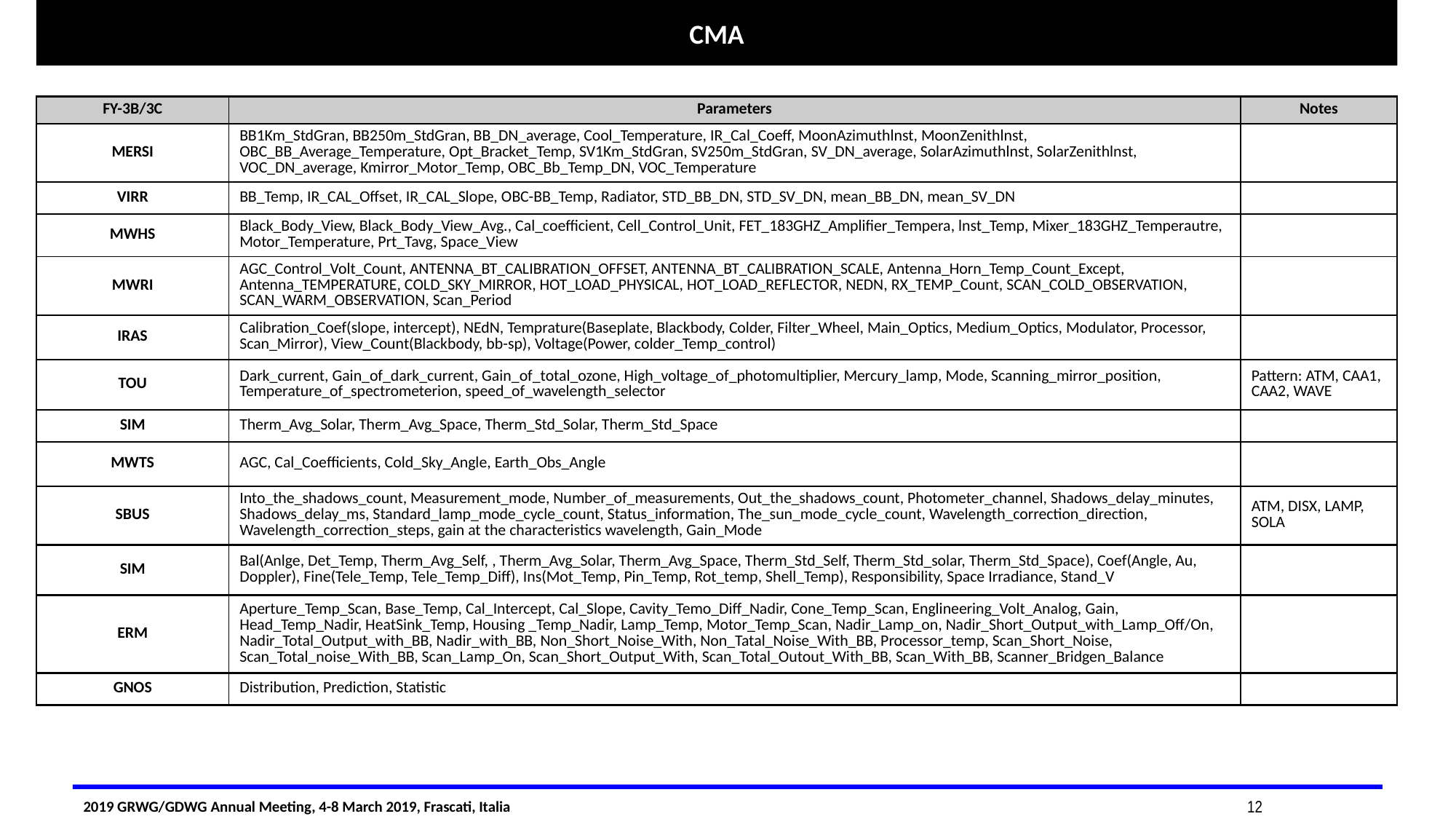

CMA
| FY-3B/3C | Parameters | Notes |
| --- | --- | --- |
| MERSI | BB1Km\_StdGran, BB250m\_StdGran, BB\_DN\_average, Cool\_Temperature, IR\_Cal\_Coeff, MoonAzimuthlnst, MoonZenithlnst, OBC\_BB\_Average\_Temperature, Opt\_Bracket\_Temp, SV1Km\_StdGran, SV250m\_StdGran, SV\_DN\_average, SolarAzimuthlnst, SolarZenithlnst, VOC\_DN\_average, Kmirror\_Motor\_Temp, OBC\_Bb\_Temp\_DN, VOC\_Temperature |  |
| VIRR | BB\_Temp, IR\_CAL\_Offset, IR\_CAL\_Slope, OBC-BB\_Temp, Radiator, STD\_BB\_DN, STD\_SV\_DN, mean\_BB\_DN, mean\_SV\_DN |  |
| MWHS | Black\_Body\_View, Black\_Body\_View\_Avg., Cal\_coefficient, Cell\_Control\_Unit, FET\_183GHZ\_Amplifier\_Tempera, lnst\_Temp, Mixer\_183GHZ\_Temperautre, Motor\_Temperature, Prt\_Tavg, Space\_View |  |
| MWRI | AGC\_Control\_Volt\_Count, ANTENNA\_BT\_CALIBRATION\_OFFSET, ANTENNA\_BT\_CALIBRATION\_SCALE, Antenna\_Horn\_Temp\_Count\_Except, Antenna\_TEMPERATURE, COLD\_SKY\_MIRROR, HOT\_LOAD\_PHYSICAL, HOT\_LOAD\_REFLECTOR, NEDN, RX\_TEMP\_Count, SCAN\_COLD\_OBSERVATION, SCAN\_WARM\_OBSERVATION, Scan\_Period |  |
| IRAS | Calibration\_Coef(slope, intercept), NEdN, Temprature(Baseplate, Blackbody, Colder, Filter\_Wheel, Main\_Optics, Medium\_Optics, Modulator, Processor, Scan\_Mirror), View\_Count(Blackbody, bb-sp), Voltage(Power, colder\_Temp\_control) |  |
| TOU | Dark\_current, Gain\_of\_dark\_current, Gain\_of\_total\_ozone, High\_voltage\_of\_photomultiplier, Mercury\_lamp, Mode, Scanning\_mirror\_position, Temperature\_of\_spectrometerion, speed\_of\_wavelength\_selector | Pattern: ATM, CAA1, CAA2, WAVE |
| SIM | Therm\_Avg\_Solar, Therm\_Avg\_Space, Therm\_Std\_Solar, Therm\_Std\_Space |  |
| MWTS | AGC, Cal\_Coefficients, Cold\_Sky\_Angle, Earth\_Obs\_Angle |  |
| SBUS | Into\_the\_shadows\_count, Measurement\_mode, Number\_of\_measurements, Out\_the\_shadows\_count, Photometer\_channel, Shadows\_delay\_minutes, Shadows\_delay\_ms, Standard\_lamp\_mode\_cycle\_count, Status\_information, The\_sun\_mode\_cycle\_count, Wavelength\_correction\_direction, Wavelength\_correction\_steps, gain at the characteristics wavelength, Gain\_Mode | ATM, DISX, LAMP, SOLA |
| SIM | Bal(Anlge, Det\_Temp, Therm\_Avg\_Self, , Therm\_Avg\_Solar, Therm\_Avg\_Space, Therm\_Std\_Self, Therm\_Std\_solar, Therm\_Std\_Space), Coef(Angle, Au, Doppler), Fine(Tele\_Temp, Tele\_Temp\_Diff), Ins(Mot\_Temp, Pin\_Temp, Rot\_temp, Shell\_Temp), Responsibility, Space Irradiance, Stand\_V |  |
| ERM | Aperture\_Temp\_Scan, Base\_Temp, Cal\_Intercept, Cal\_Slope, Cavity\_Temo\_Diff\_Nadir, Cone\_Temp\_Scan, Englineering\_Volt\_Analog, Gain, Head\_Temp\_Nadir, HeatSink\_Temp, Housing \_Temp\_Nadir, Lamp\_Temp, Motor\_Temp\_Scan, Nadir\_Lamp\_on, Nadir\_Short\_Output\_with\_Lamp\_Off/On, Nadir\_Total\_Output\_with\_BB, Nadir\_with\_BB, Non\_Short\_Noise\_With, Non\_Tatal\_Noise\_With\_BB, Processor\_temp, Scan\_Short\_Noise, Scan\_Total\_noise\_With\_BB, Scan\_Lamp\_On, Scan\_Short\_Output\_With, Scan\_Total\_Outout\_With\_BB, Scan\_With\_BB, Scanner\_Bridgen\_Balance |  |
| GNOS | Distribution, Prediction, Statistic |  |
12